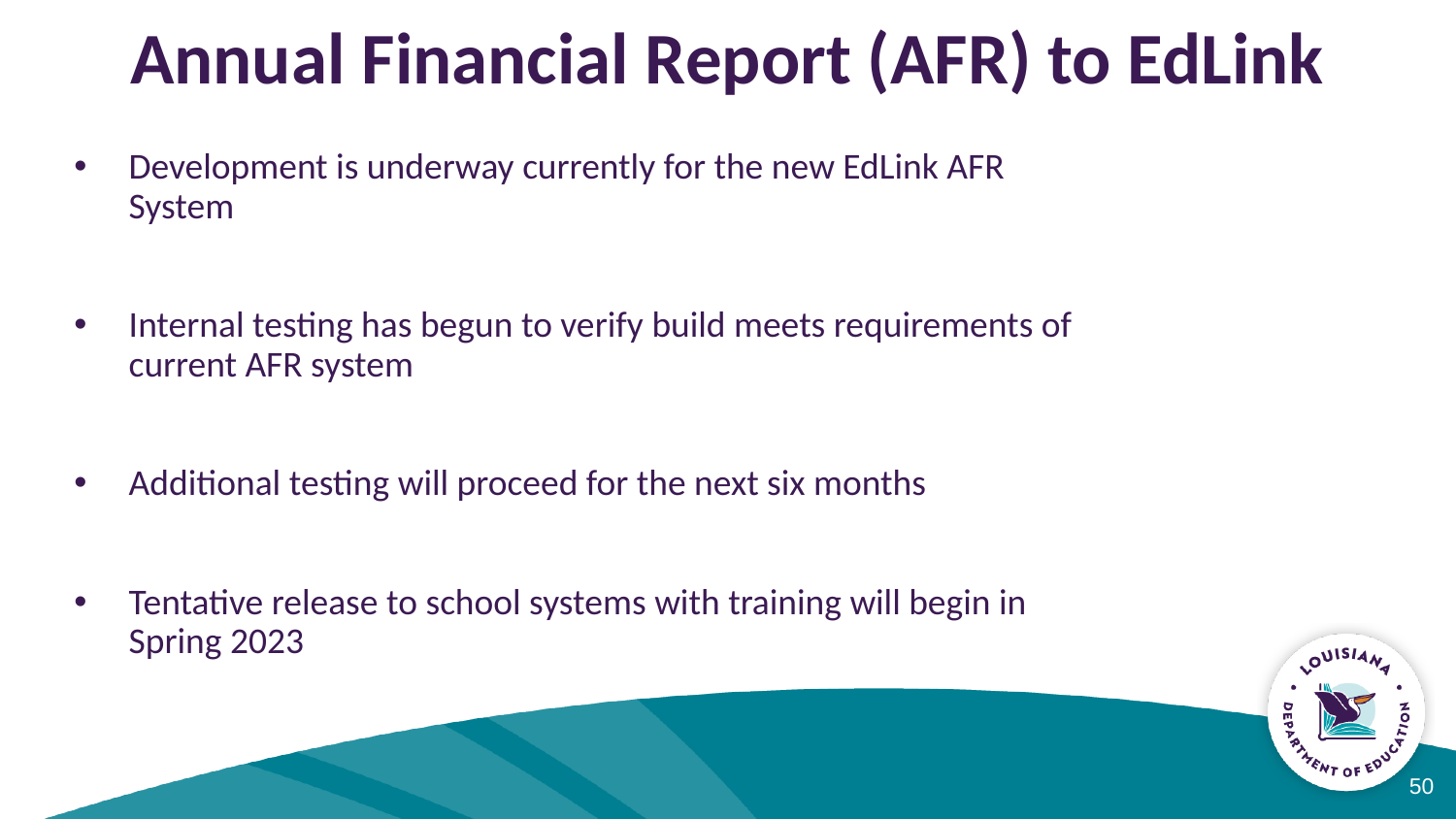

# Annual Financial Report (AFR) to EdLink

Development is underway currently for the new EdLink AFR System

Internal testing has begun to verify build meets requirements of current AFR system

Additional testing will proceed for the next six months

Tentative release to school systems with training will begin in Spring 2023
50